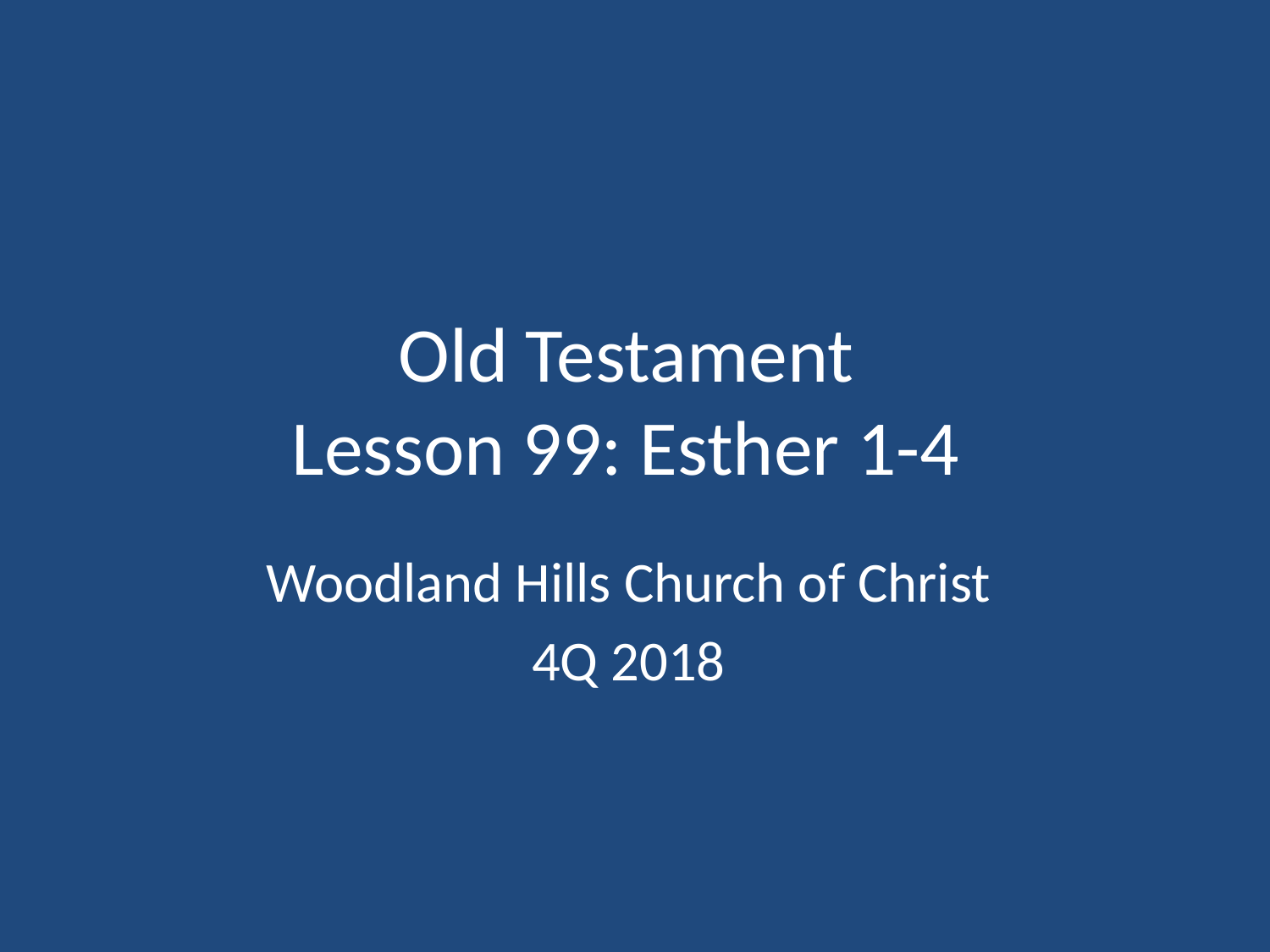

# Old Testament Lesson 99: Esther 1-4
Woodland Hills Church of Christ
4Q 2018